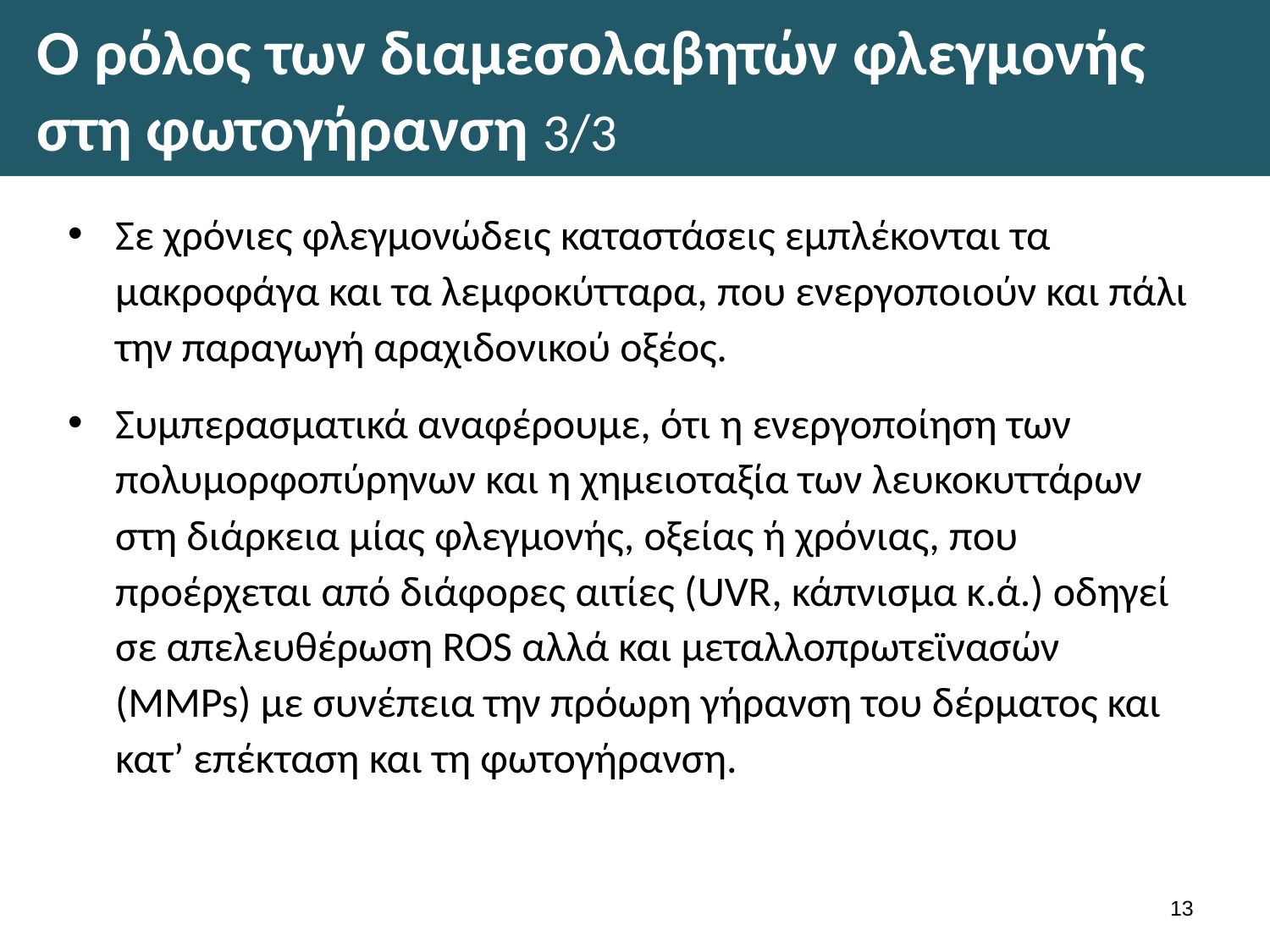

# Ο ρόλος των διαμεσολαβητών φλεγμονής στη φωτογήρανση 3/3
Σε χρόνιες φλεγμονώδεις καταστάσεις εμπλέκονται τα μακροφάγα και τα λεμφοκύτταρα, που ενεργοποιούν και πάλι την παραγωγή αραχιδονικού οξέος.
Συμπερασματικά αναφέρουμε, ότι η ενεργοποίηση των πολυμορφοπύρηνων και η χημειοταξία των λευκοκυττάρων στη διάρκεια μίας φλεγμονής, οξείας ή χρόνιας, που προέρχεται από διάφορες αιτίες (UVR, κάπνισμα κ.ά.) οδηγεί σε απελευθέρωση ROS αλλά και μεταλλοπρωτεϊνασών (MMPs) με συνέπεια την πρόωρη γήρανση του δέρματος και κατ’ επέκταση και τη φωτογήρανση.

13